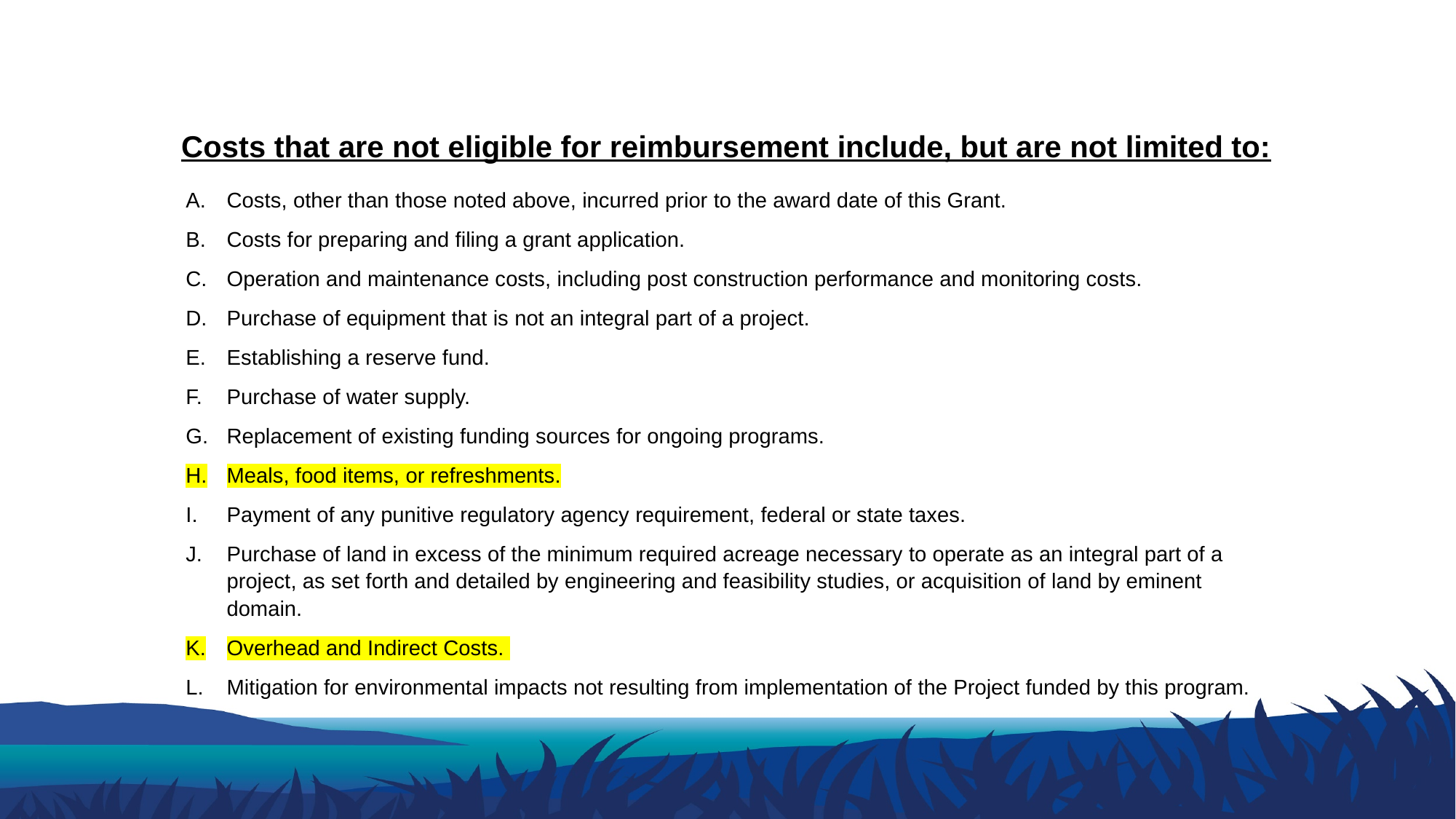

# Costs that are not eligible for reimbursement include, but are not limited to:
Costs, other than those noted above, incurred prior to the award date of this Grant.
Costs for preparing and filing a grant application.
Operation and maintenance costs, including post construction performance and monitoring costs.
Purchase of equipment that is not an integral part of a project.
Establishing a reserve fund.
Purchase of water supply.
Replacement of existing funding sources for ongoing programs.
Meals, food items, or refreshments.
Payment of any punitive regulatory agency requirement, federal or state taxes.
Purchase of land in excess of the minimum required acreage necessary to operate as an integral part of a project, as set forth and detailed by engineering and feasibility studies, or acquisition of land by eminent domain.
Overhead and Indirect Costs.
Mitigation for environmental impacts not resulting from implementation of the Project funded by this program.